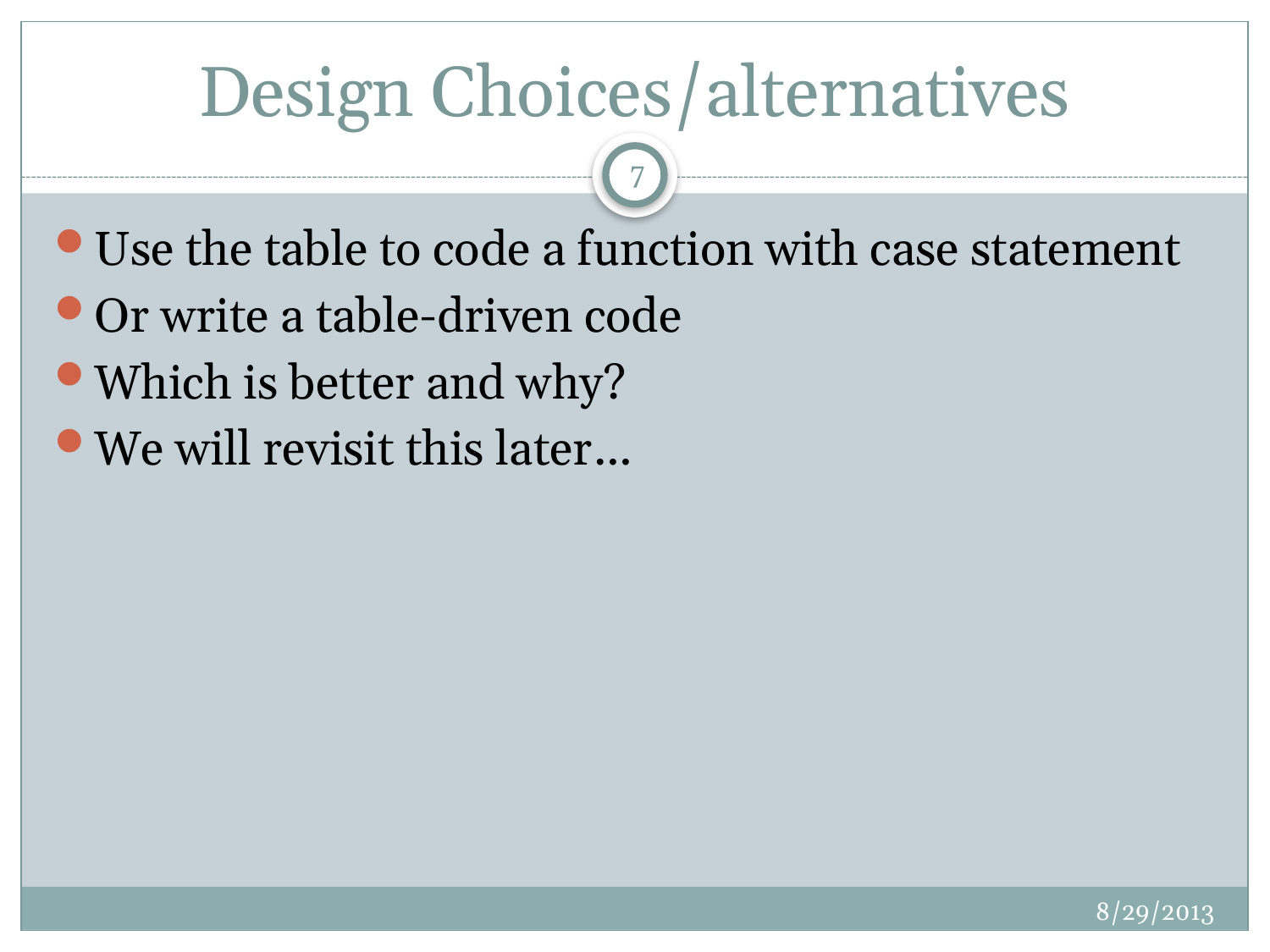

# Design Choices/alternatives
7
Use the table to code a function with case statement
Or write a table-driven code
Which is better and why?
We will revisit this later…
8/29/2013